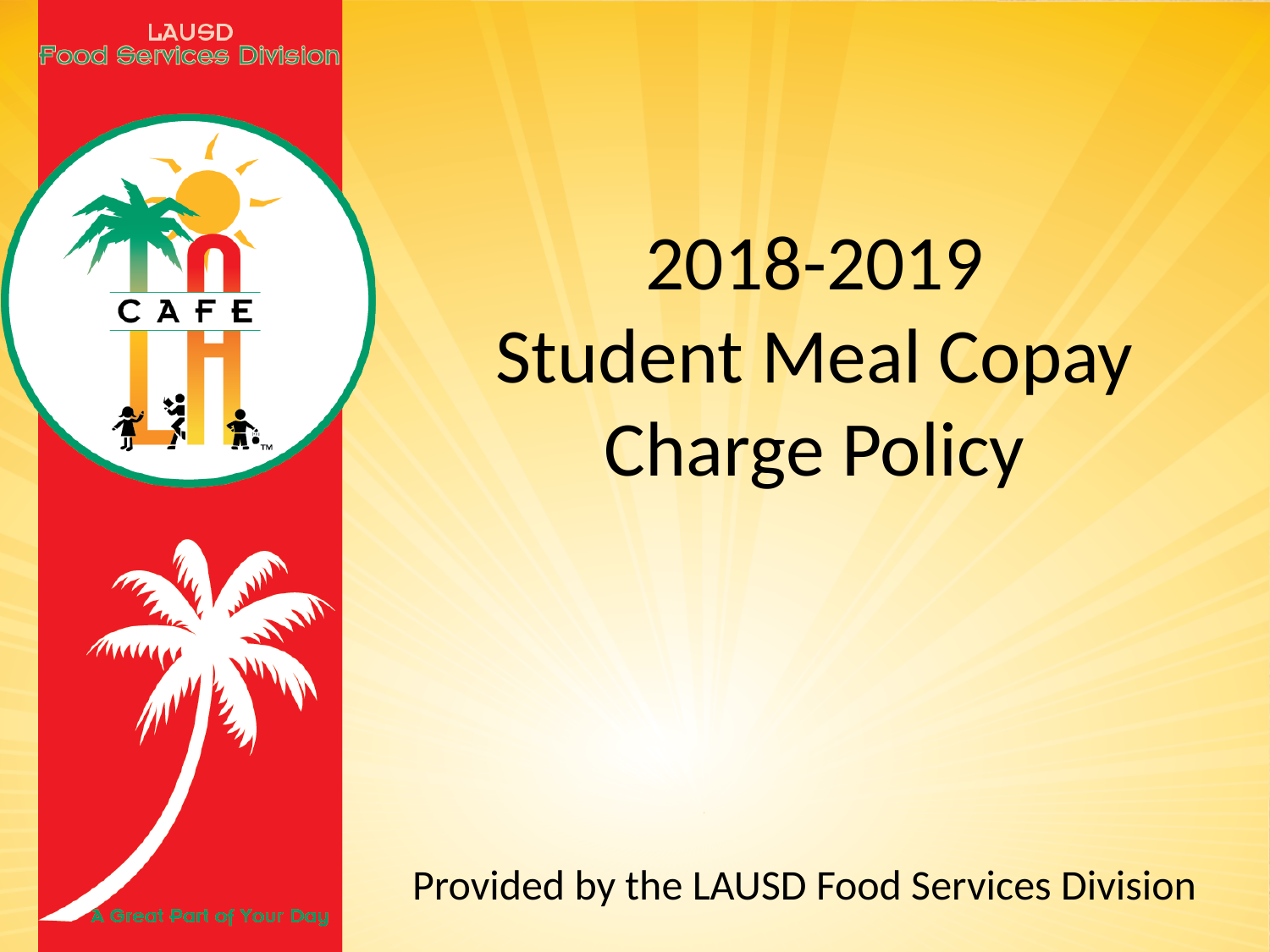

2018-2019
Student Meal Copay Charge Policy
Provided by the LAUSD Food Services Division
												06/12/18